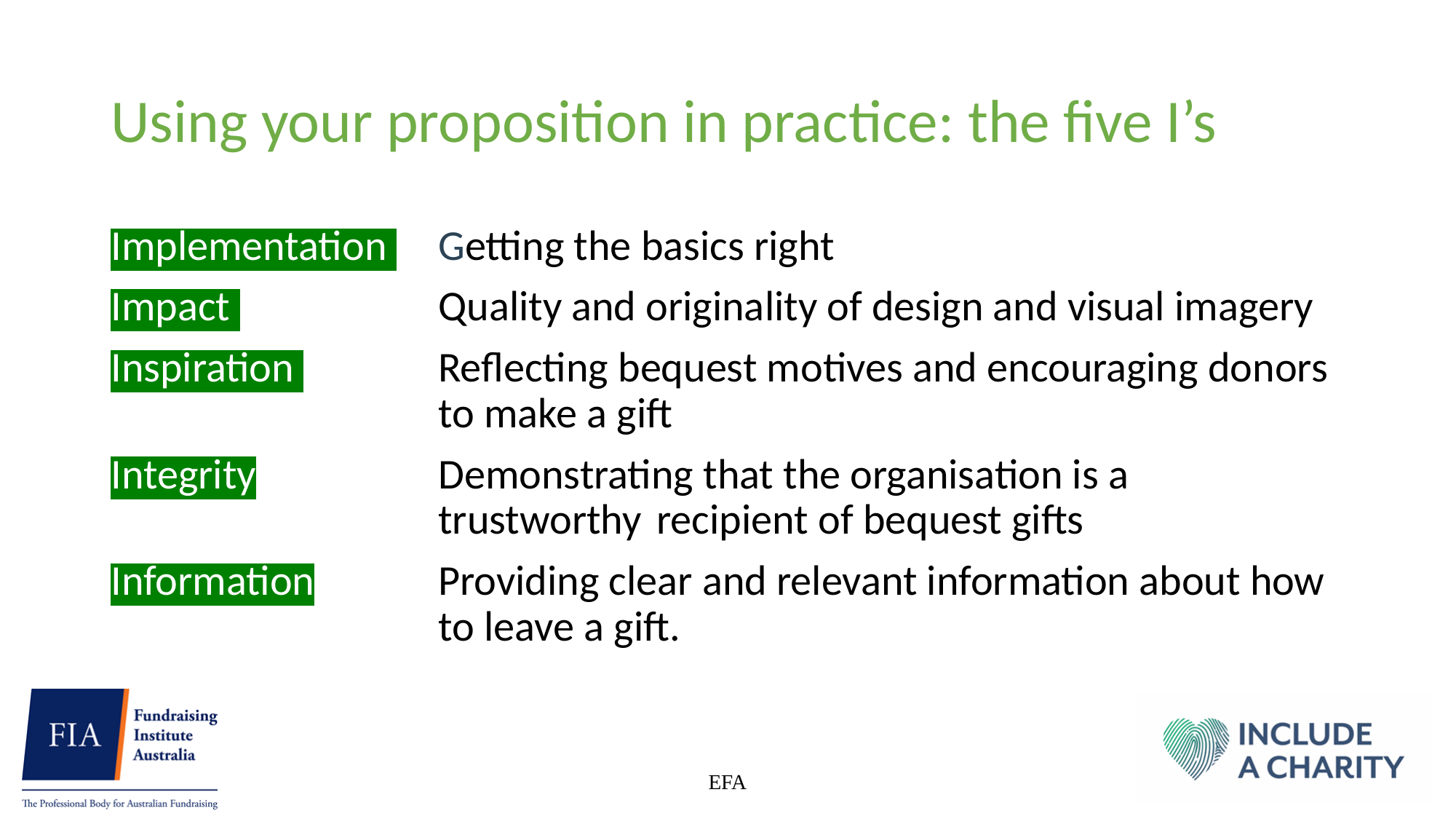

# Using your proposition in practice: the five I’s
Implementation 	Getting the basics right
Impact 		Quality and originality of design and visual imagery
Inspiration 		Reflecting bequest motives and encouraging donors 			to make a gift
Integrity 		Demonstrating that the organisation is a 					trustworthy 	recipient of bequest gifts
Information 		Providing clear and relevant information about how 			to leave a gift.
EFA